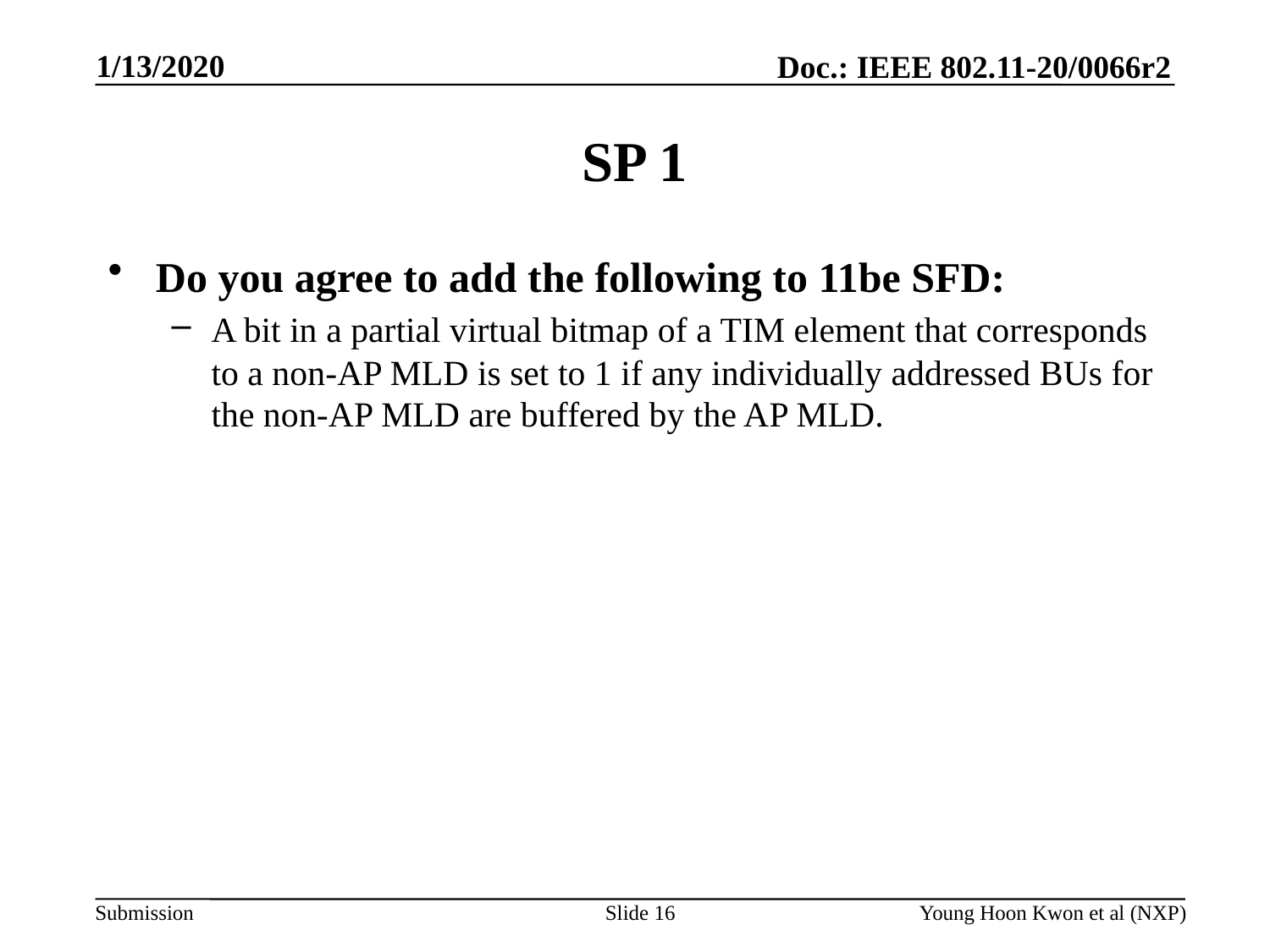

# SP 1
Do you agree to add the following to 11be SFD:
A bit in a partial virtual bitmap of a TIM element that corresponds to a non-AP MLD is set to 1 if any individually addressed BUs for the non-AP MLD are buffered by the AP MLD.
Slide 16
Young Hoon Kwon et al (NXP)